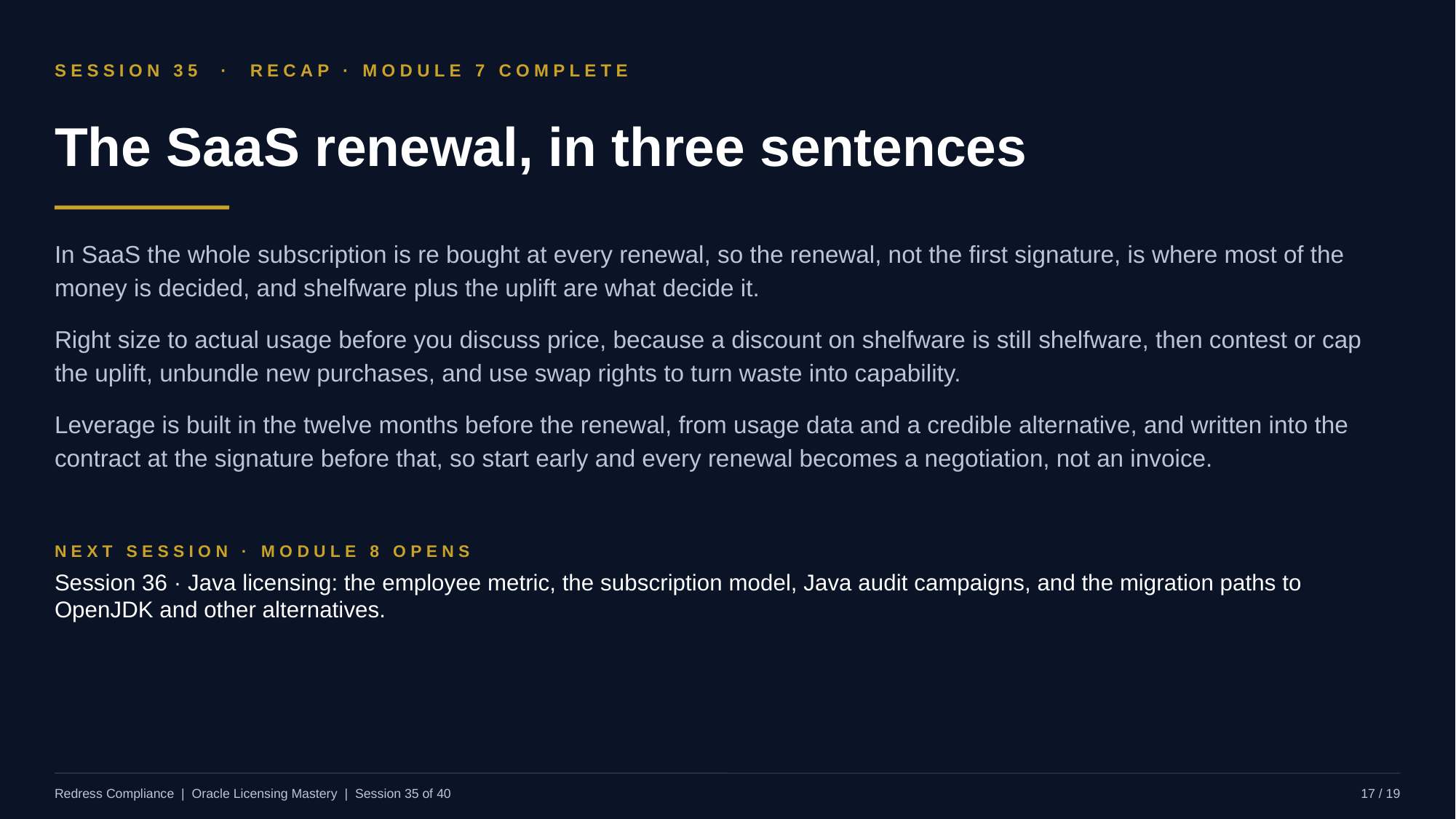

SESSION 35  ·  RECAP · MODULE 7 COMPLETE
The SaaS renewal, in three sentences

In SaaS the whole subscription is re bought at every renewal, so the renewal, not the first signature, is where most of the money is decided, and shelfware plus the uplift are what decide it.
Right size to actual usage before you discuss price, because a discount on shelfware is still shelfware, then contest or cap the uplift, unbundle new purchases, and use swap rights to turn waste into capability.
Leverage is built in the twelve months before the renewal, from usage data and a credible alternative, and written into the contract at the signature before that, so start early and every renewal becomes a negotiation, not an invoice.
NEXT SESSION · MODULE 8 OPENS
Session 36 · Java licensing: the employee metric, the subscription model, Java audit campaigns, and the migration paths to OpenJDK and other alternatives.

Redress Compliance  |  Oracle Licensing Mastery  |  Session 35 of 40
17 / 19